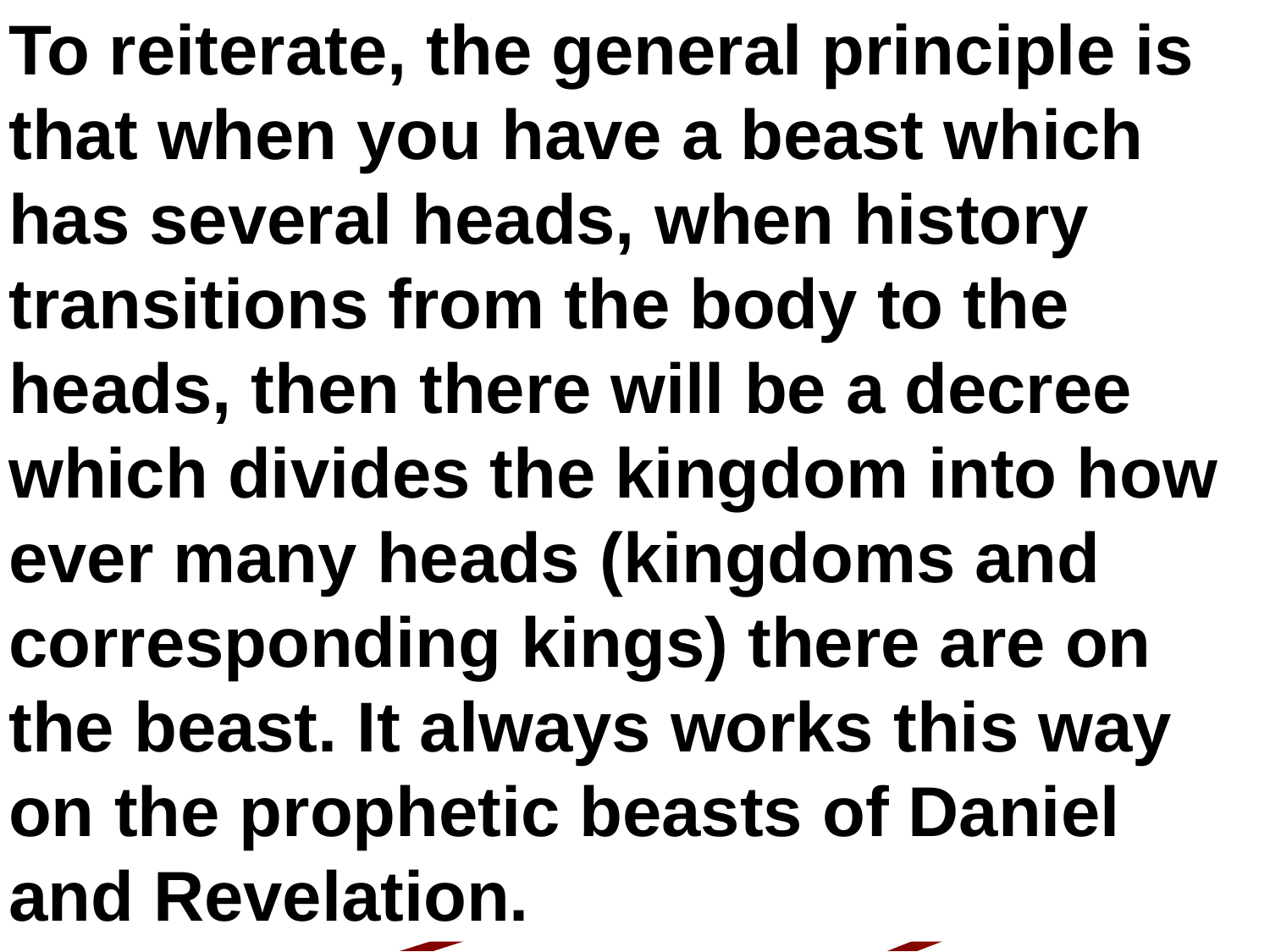

To reiterate, the general principle is that when you have a beast which has several heads, when history transitions from the body to the heads, then there will be a decree which divides the kingdom into how ever many heads (kingdoms and corresponding kings) there are on the beast. It always works this way on the prophetic beasts of Daniel and Revelation.
195